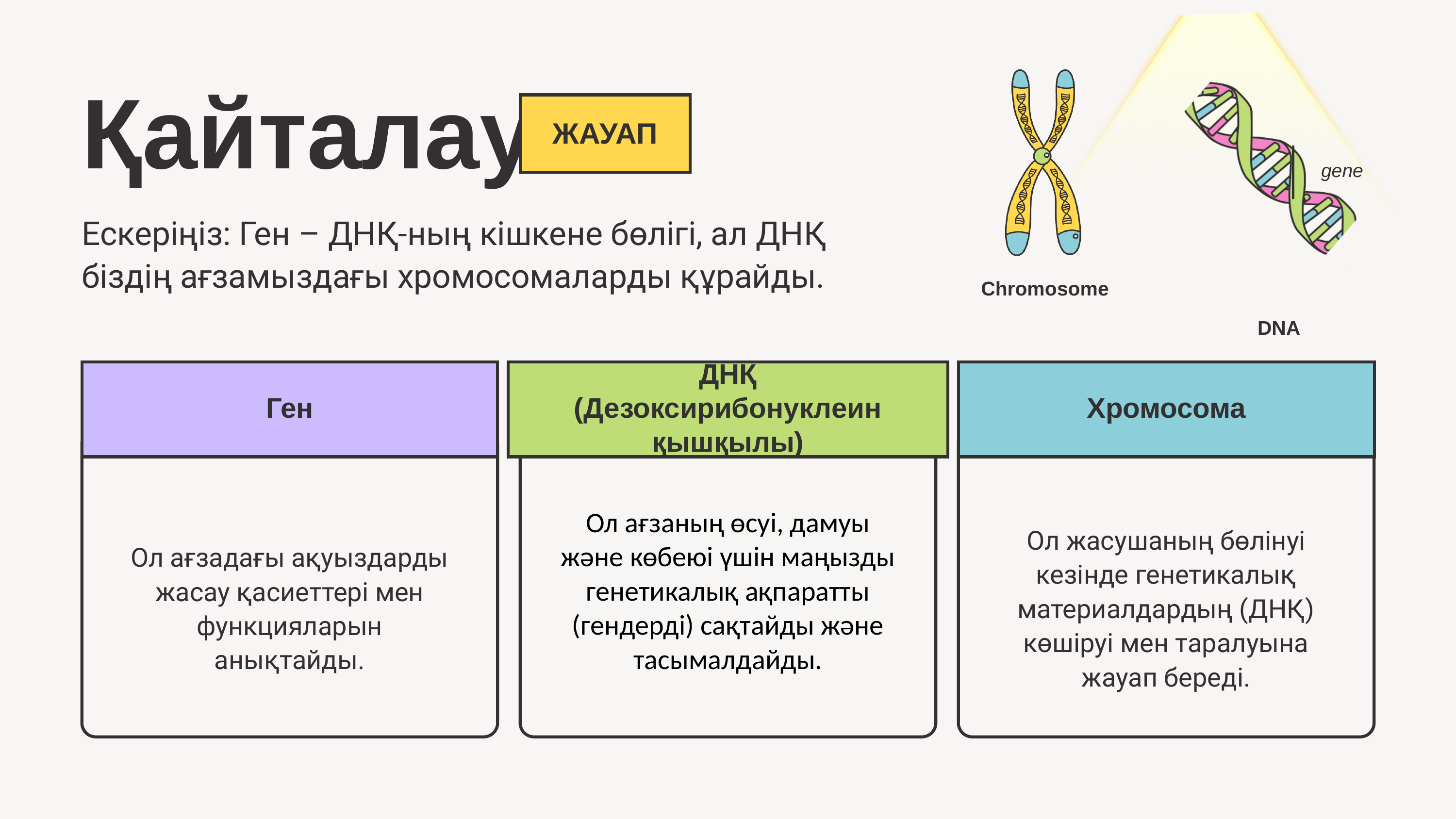

Қайталау:
Ескеріңіз: Ген – ДНҚ-ның кішкене бөлігі, ал ДНҚ біздің ағзамыздағы хромосомаларды құрайды.

ЖАУАП

gene
Chromosome
DNA

Ген

ДНҚ
(Дезоксирибонуклеин қышқылы)

Хромосома

Ол ағзаның өсуі, дамуы және көбеюі үшін маңызды генетикалық ақпаратты (гендерді) сақтайды және тасымалдайды.
Ол жасушаның бөлінуі кезінде генетикалық материалдардың (ДНҚ) көшіруі мен таралуына жауап береді.
Ол ағзадағы ақуыздарды жасау қасиеттері мен функцияларын анықтайды.